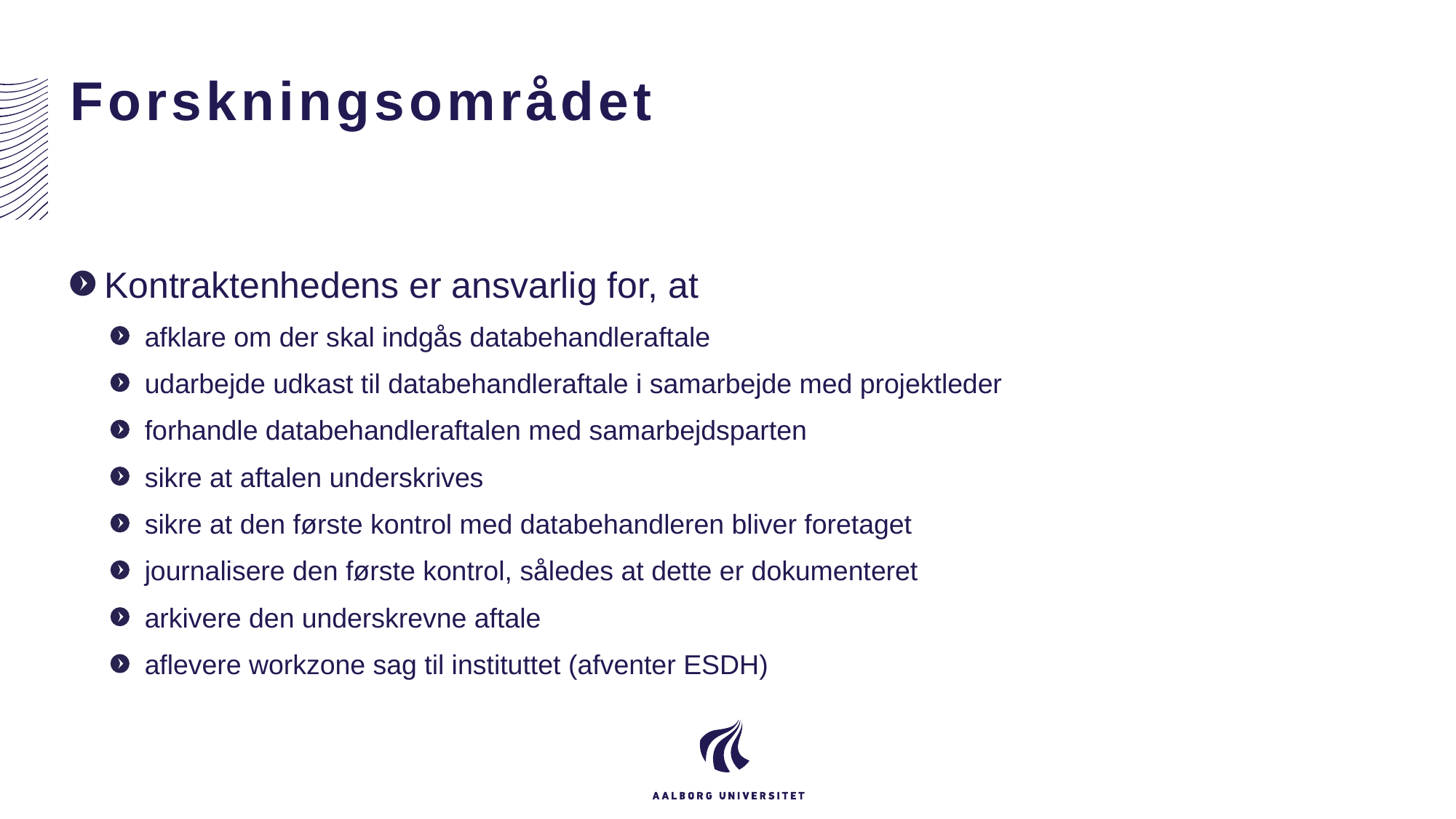

# Forskningsområdet
Kontraktenhedens er ansvarlig for, at
afklare om der skal indgås databehandleraftale
udarbejde udkast til databehandleraftale i samarbejde med projektleder
forhandle databehandleraftalen med samarbejdsparten
sikre at aftalen underskrives
sikre at den første kontrol med databehandleren bliver foretaget
journalisere den første kontrol, således at dette er dokumenteret
arkivere den underskrevne aftale
aflevere workzone sag til instituttet (afventer ESDH)